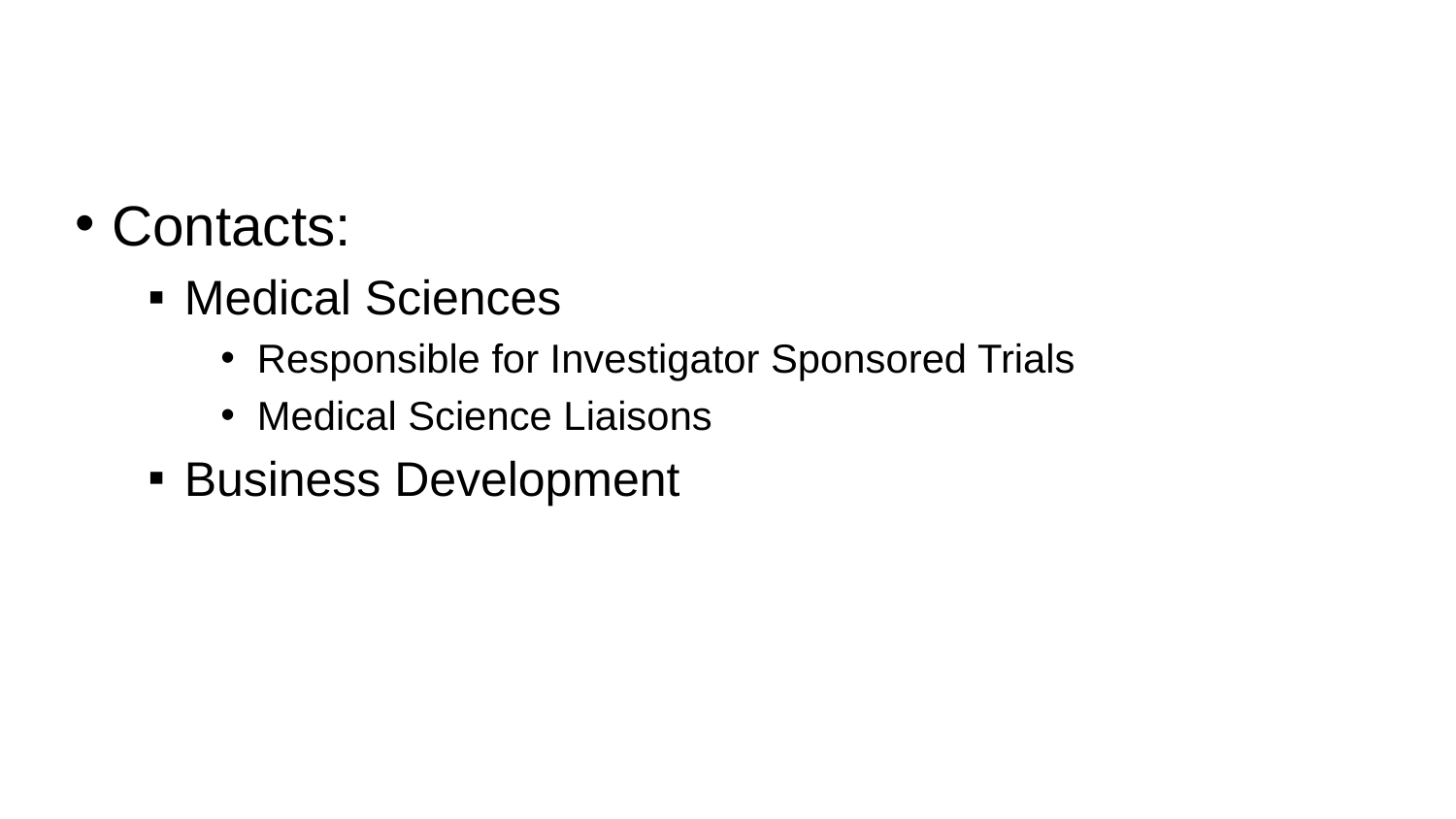

# How to Initiate
Contacts:
Medical Sciences
Responsible for Investigator Sponsored Trials
Medical Science Liaisons
Business Development